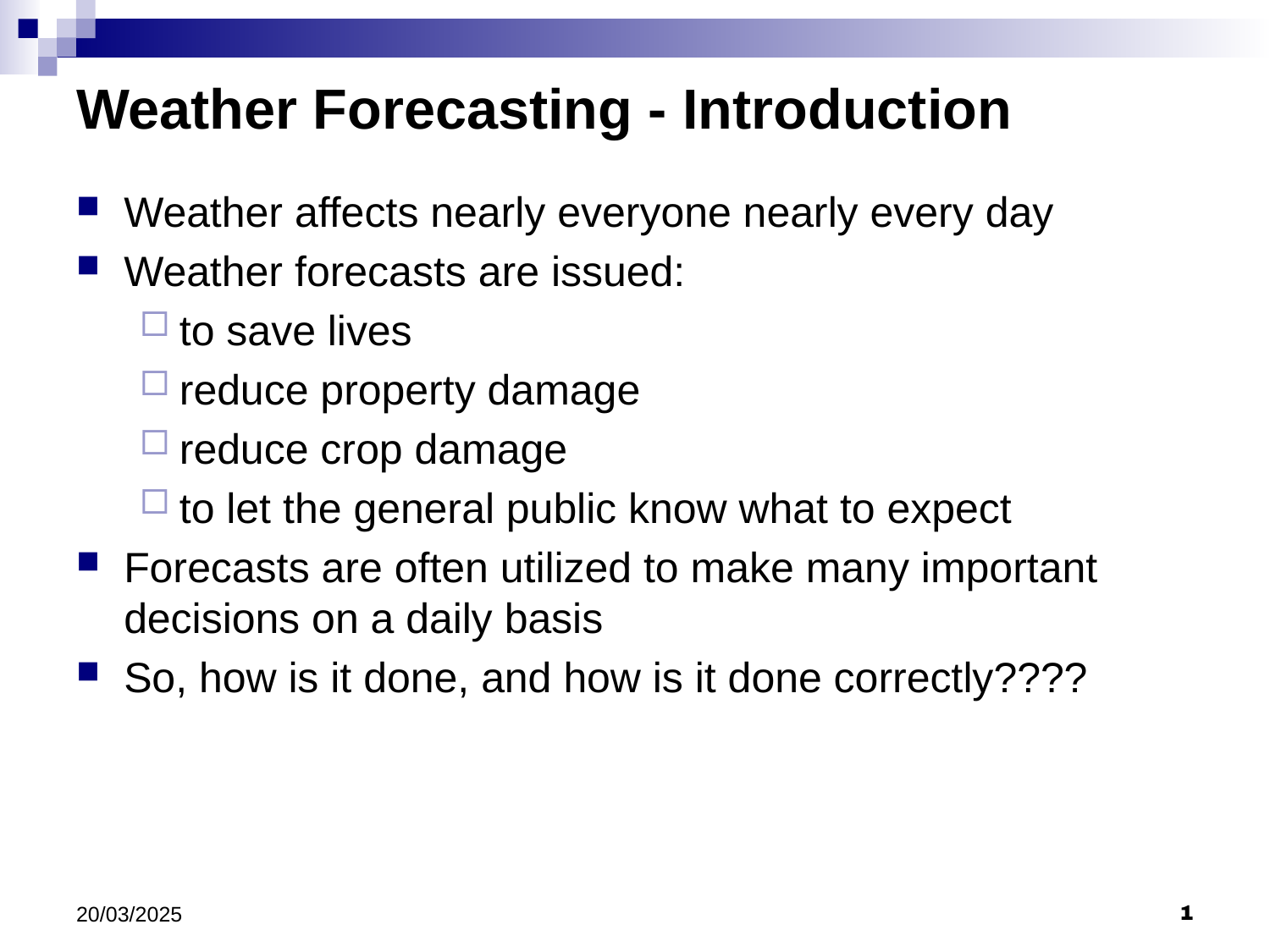

# Weather Forecasting - Introduction
Weather affects nearly everyone nearly every day
Weather forecasts are issued:
to save lives
reduce property damage
reduce crop damage
to let the general public know what to expect
Forecasts are often utilized to make many important decisions on a daily basis
So, how is it done, and how is it done correctly????
20/03/2025
1